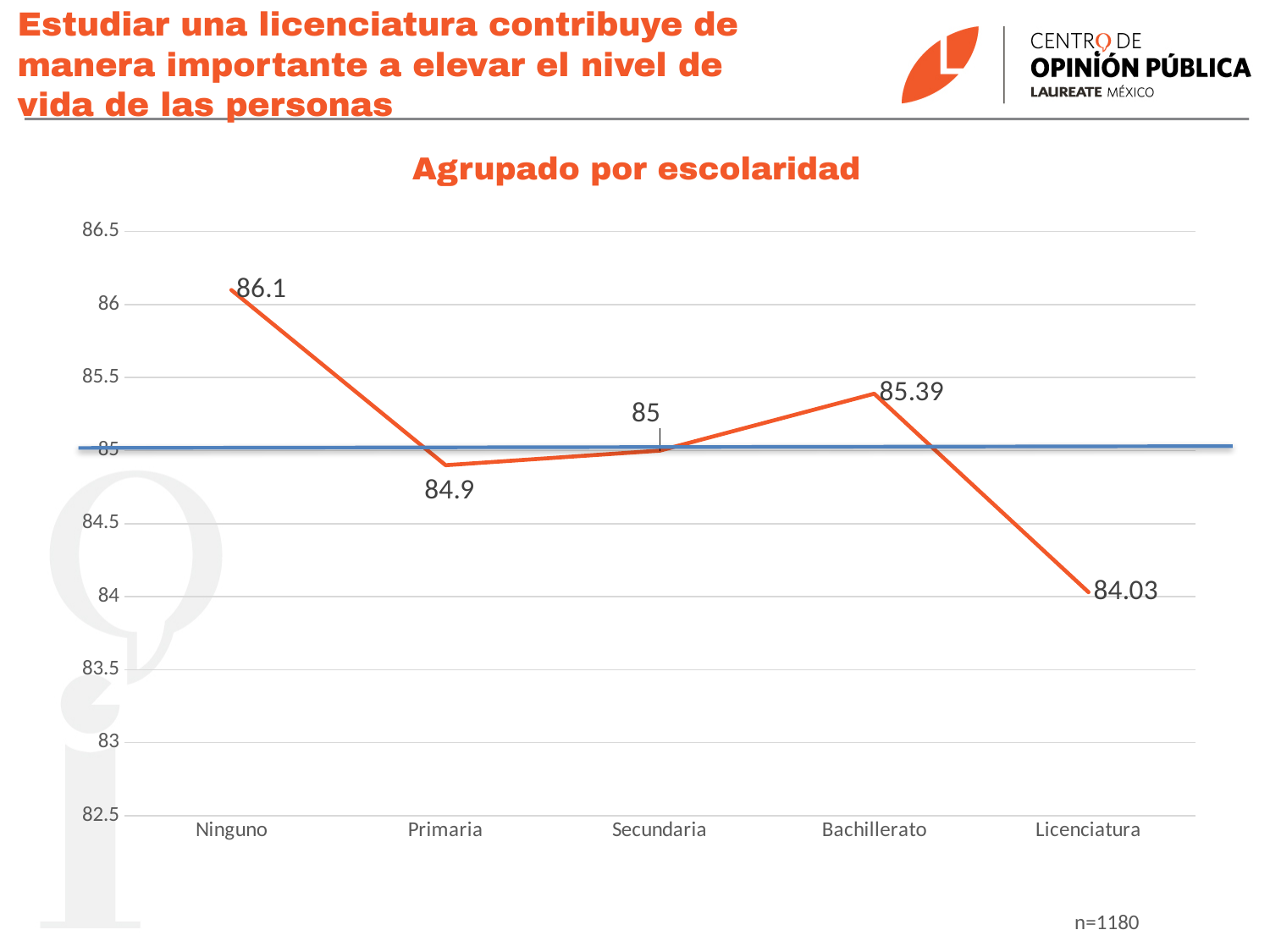

# Estudiar una licenciatura contribuye de manera importante a elevar el nivel de vida de las personas
Agrupado por escolaridad

### Chart

| Category | Serie |
|---|---|
| Ninguno | 86.1 |
| Primaria | 84.9 |
| Secundaria | 85.0 |
| Bachillerato | 85.39 |
| Licenciatura | 84.03 |
n=1180